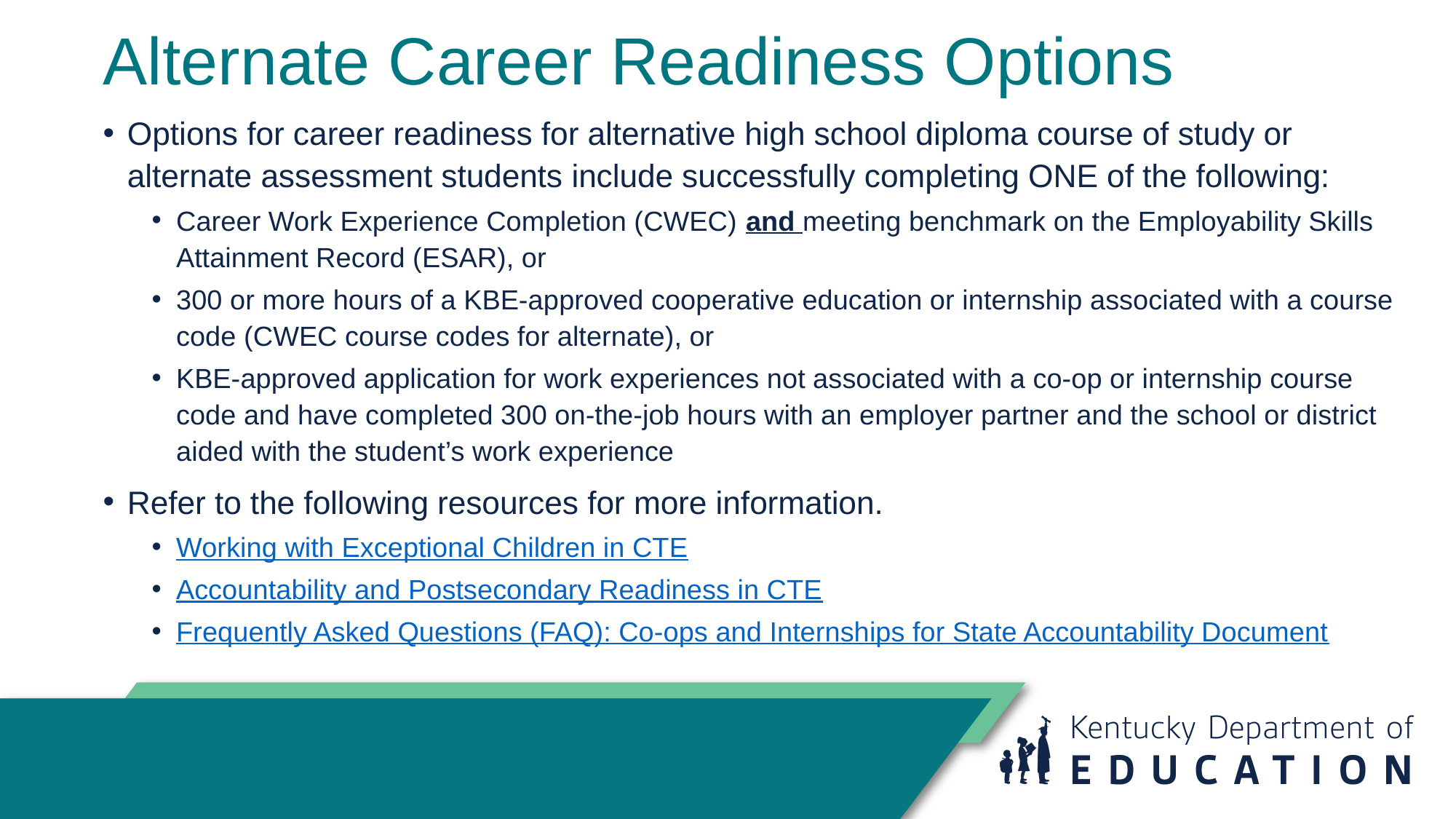

# Alternate Career Readiness Options
Options for career readiness for alternative high school diploma course of study or alternate assessment students include successfully completing ONE of the following:
Career Work Experience Completion (CWEC) and meeting benchmark on the Employability Skills Attainment Record (ESAR), or
300 or more hours of a KBE-approved cooperative education or internship associated with a course code (CWEC course codes for alternate), or
KBE-approved application for work experiences not associated with a co-op or internship course code and have completed 300 on-the-job hours with an employer partner and the school or district aided with the student’s work experience
Refer to the following resources for more information.
Working with Exceptional Children in CTE
Accountability and Postsecondary Readiness in CTE
Frequently Asked Questions (FAQ): Co-ops and Internships for State Accountability Document